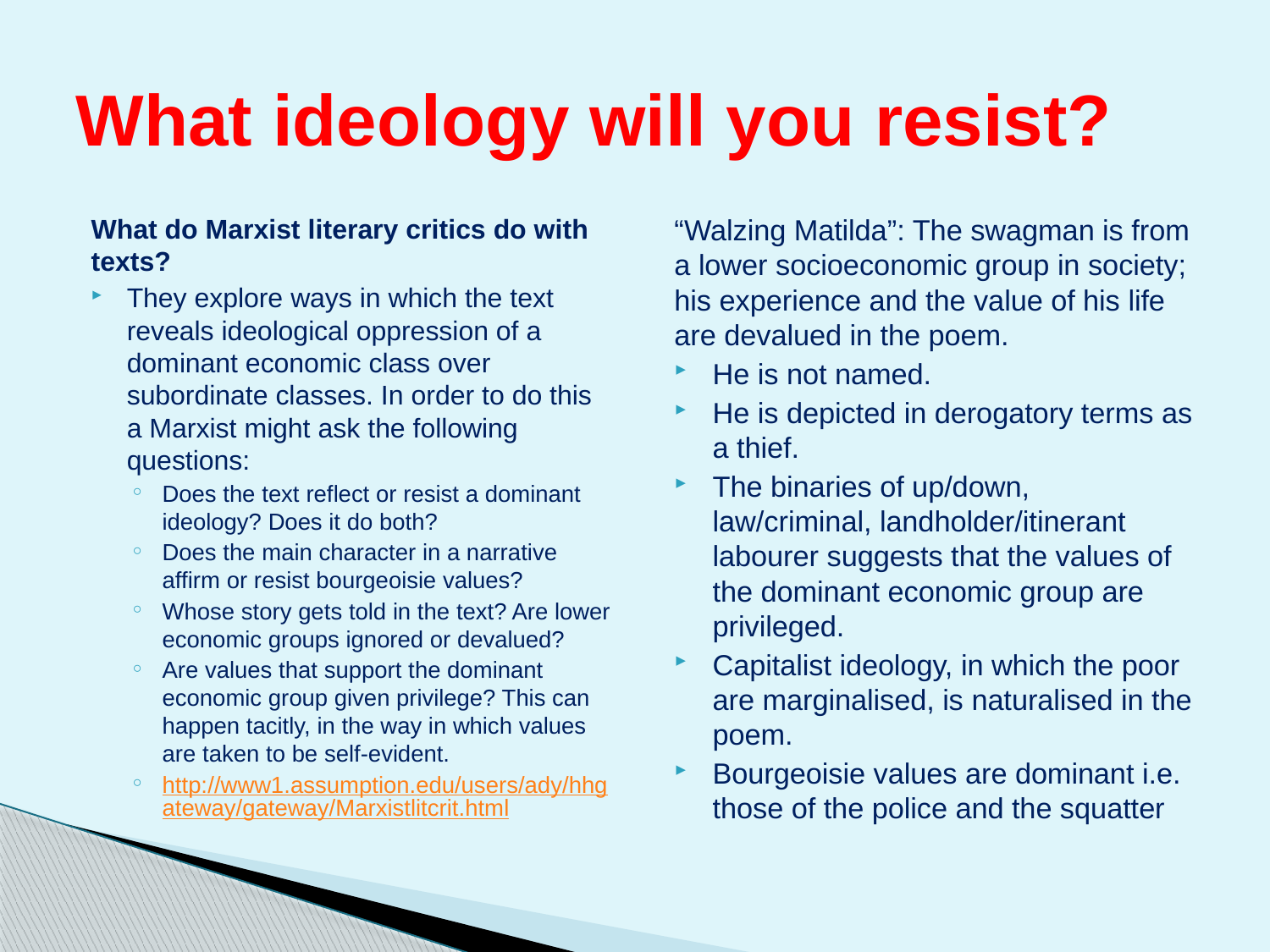

# What ideology will you resist?
What do Marxist literary critics do with texts?
They explore ways in which the text reveals ideological oppression of a dominant economic class over subordinate classes. In order to do this a Marxist might ask the following questions:
Does the text reflect or resist a dominant ideology? Does it do both?
Does the main character in a narrative affirm or resist bourgeoisie values?
Whose story gets told in the text? Are lower economic groups ignored or devalued?
Are values that support the dominant economic group given privilege? This can happen tacitly, in the way in which values are taken to be self-evident.
http://www1.assumption.edu/users/ady/hhgateway/gateway/Marxistlitcrit.html

“Walzing Matilda”: The swagman is from a lower socioeconomic group in society; his experience and the value of his life are devalued in the poem.
He is not named.
He is depicted in derogatory terms as a thief.
The binaries of up/down, law/criminal, landholder/itinerant labourer suggests that the values of the dominant economic group are privileged.
Capitalist ideology, in which the poor are marginalised, is naturalised in the poem.
Bourgeoisie values are dominant i.e. those of the police and the squatter